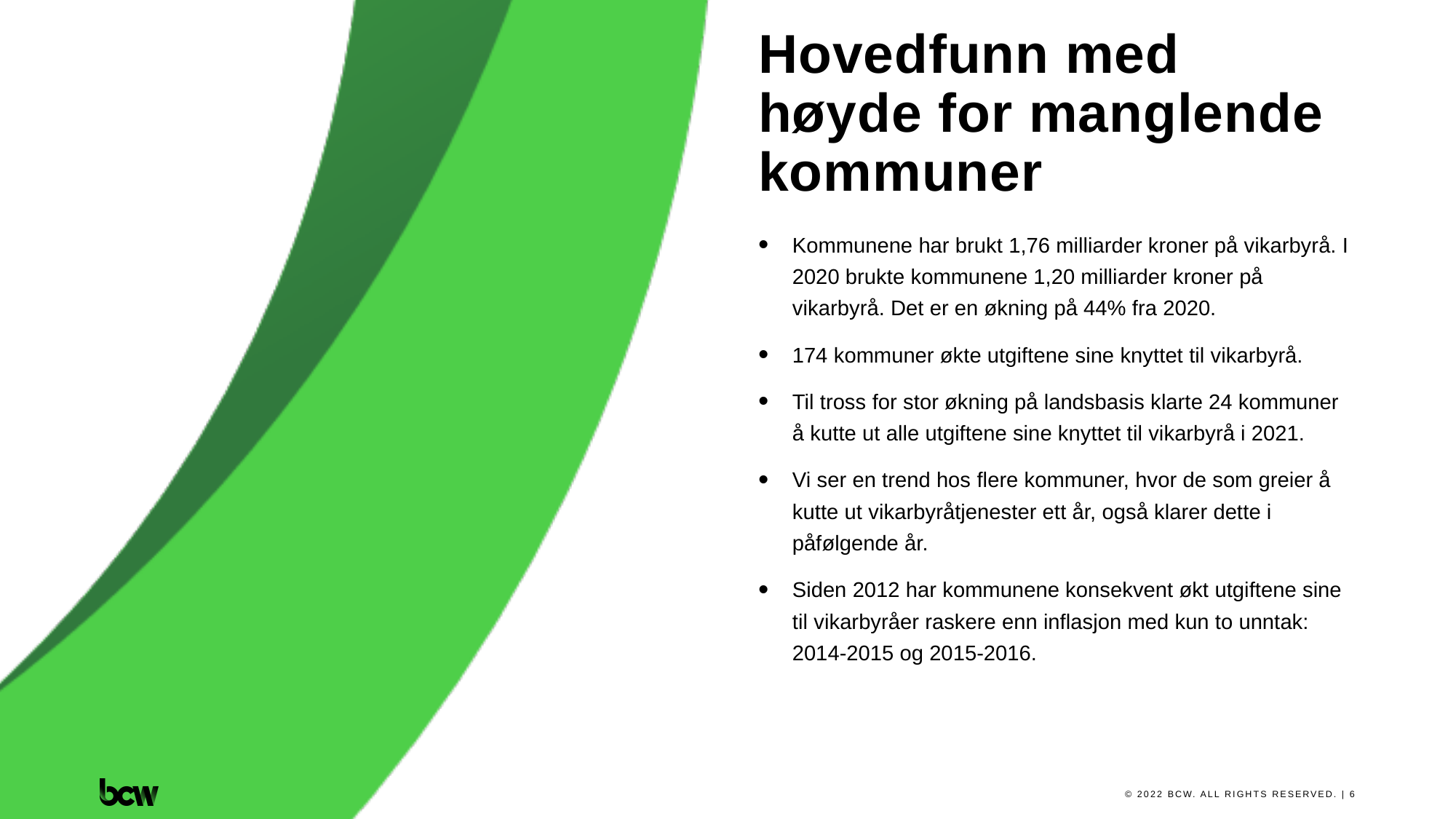

# Hovedfunn med høyde for manglende kommuner
Kommunene har brukt 1,76 milliarder kroner på vikarbyrå. I 2020 brukte kommunene 1,20 milliarder kroner på vikarbyrå. Det er en økning på 44% fra 2020.
174 kommuner økte utgiftene sine knyttet til vikarbyrå.
Til tross for stor økning på landsbasis klarte 24 kommuner å kutte ut alle utgiftene sine knyttet til vikarbyrå i 2021.
Vi ser en trend hos flere kommuner, hvor de som greier å kutte ut vikarbyråtjenester ett år, også klarer dette i påfølgende år.
Siden 2012 har kommunene konsekvent økt utgiftene sine til vikarbyråer raskere enn inflasjon med kun to unntak: 2014-2015 og 2015-2016.